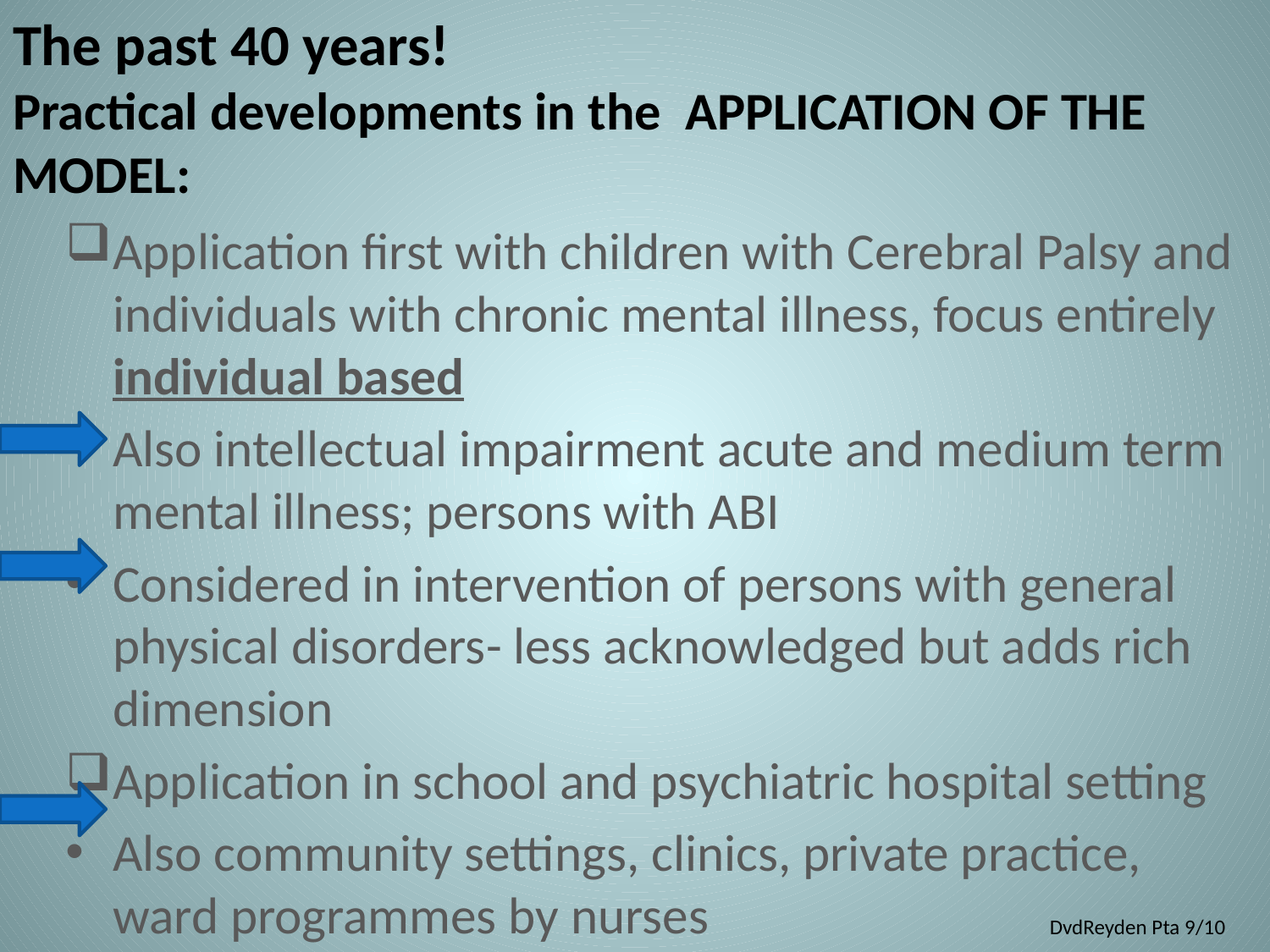

# The past 40 years! Practical developments in the  APPLICATION OF THE MODEL:
Application first with children with Cerebral Palsy and individuals with chronic mental illness, focus entirely individual based
Also intellectual impairment acute and medium term mental illness; persons with ABI
Considered in intervention of persons with general physical disorders- less acknowledged but adds rich dimension
Application in school and psychiatric hospital setting
Also community settings, clinics, private practice, ward programmes by nurses

DvdReyden Pta 9/10